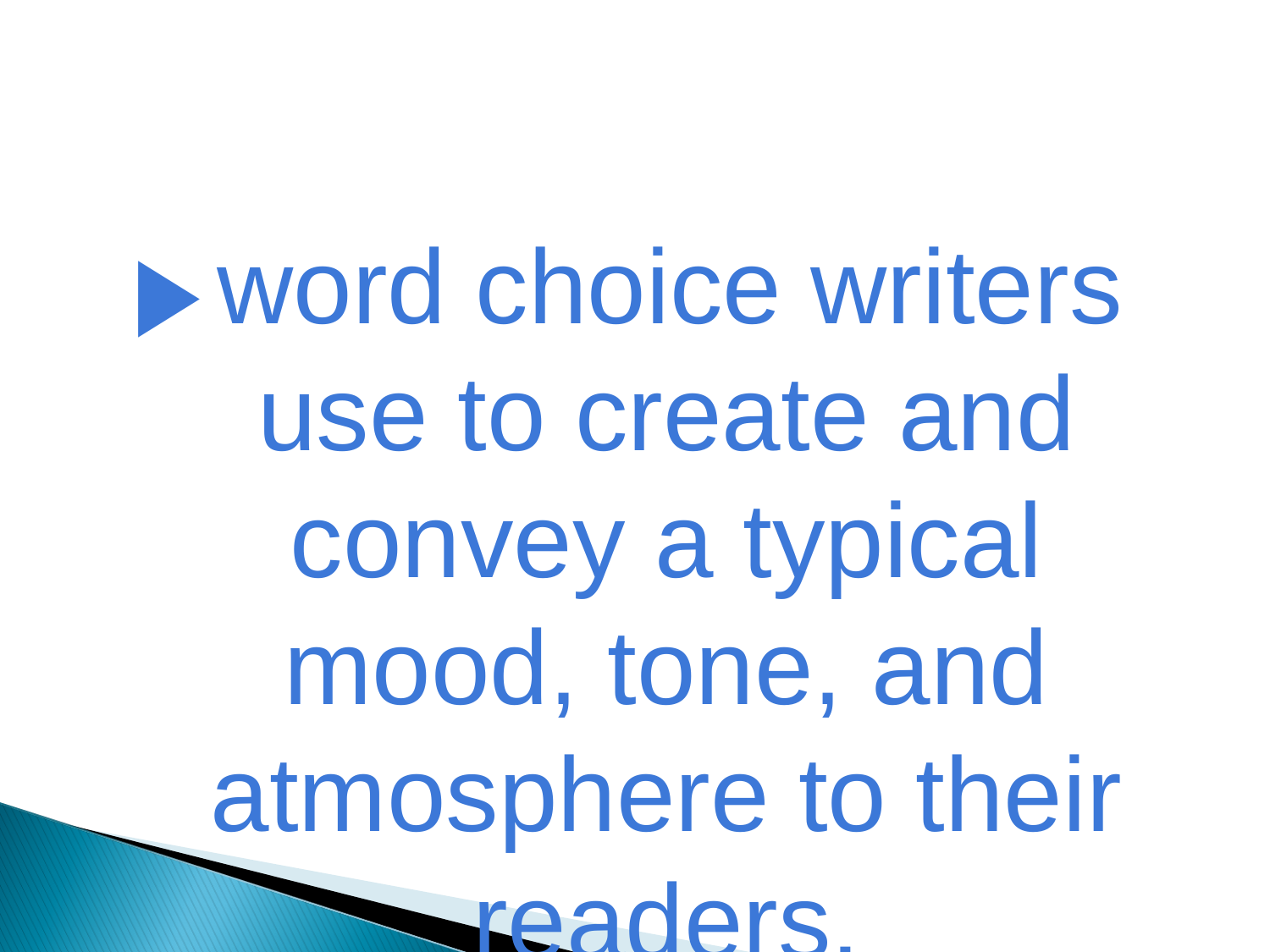

#
word choice writers use to create and convey a typical mood, tone, and atmosphere to their readers.